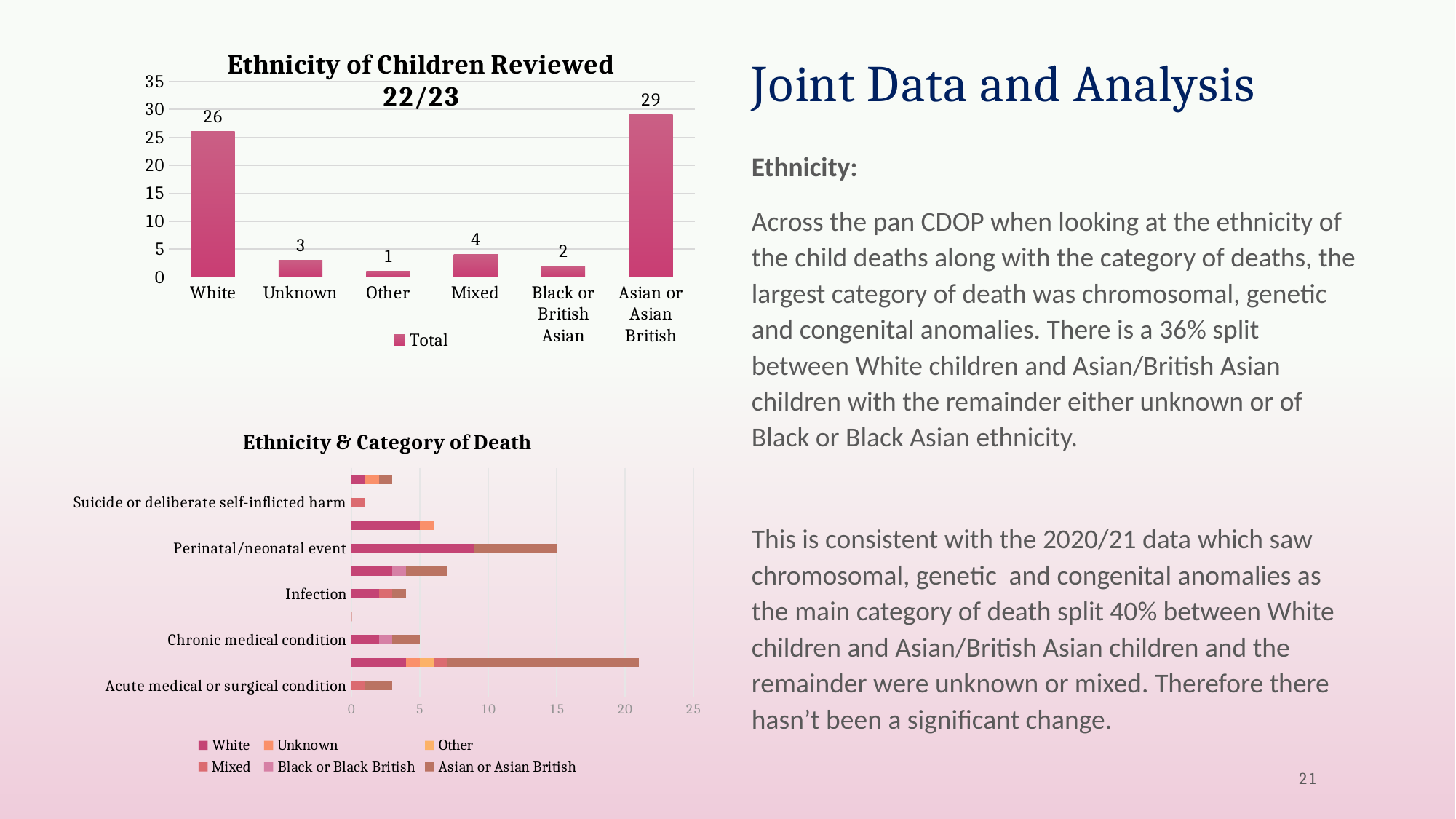

### Chart: Ethnicity of Children Reviewed 22/23

| Category | Total |
|---|---|
| White | 26.0 |
| Unknown | 3.0 |
| Other | 1.0 |
| Mixed | 4.0 |
| Black or British Asian | 2.0 |
| Asian or Asian British | 29.0 |
# Joint Data and Analysis
Ethnicity:
Across the pan CDOP when looking at the ethnicity of the child deaths along with the category of deaths, the largest category of death was chromosomal, genetic  and congenital anomalies. There is a 36% split between White children and Asian/British Asian children with the remainder either unknown or of Black or Black Asian ethnicity.

This is consistent with the 2020/21 data which saw chromosomal, genetic  and congenital anomalies as the main category of death split 40% between White children and Asian/British Asian children and the remainder were unknown or mixed. Therefore there hasn’t been a significant change.

### Chart: Ethnicity & Category of Death

| Category | White | Unknown | Other | Mixed  | Black or Black British | Asian or Asian British |
|---|---|---|---|---|---|---|
| Acute medical or surgical condition | 0.0 | 0.0 | 0.0 | 1.0 | 0.0 | 2.0 |
| Chromosomal, genetic & congenital anomalies  | 4.0 | 1.0 | 1.0 | 1.0 | 0.0 | 14.0 |
| Chronic medical condition | 2.0 | 0.0 | 0.0 | 0.0 | 1.0 | 2.0 |
| Deliberately inflicted injury, abuse or neglect | 0.0 | 0.0 | 0.0 | 0.0 | 0.0 | 0.0 |
| Infection | 2.0 | 0.0 | 0.0 | 1.0 | 0.0 | 1.0 |
| Malignancy | 3.0 | 0.0 | 0.0 | 0.0 | 1.0 | 3.0 |
| Perinatal/neonatal event | 9.0 | 0.0 | 0.0 | 0.0 | 0.0 | 6.0 |
| Sudden unexpected, unexplained death | 5.0 | 1.0 | 0.0 | 0.0 | 0.0 | 0.0 |
| Suicide or deliberate self-inflicted harm | 0.0 | 0.0 | 0.0 | 1.0 | 0.0 | 0.0 |
| Trauma & other external factors, including medical/surgical | 1.0 | 1.0 | 0.0 | 0.0 | 0.0 | 1.0 |
21